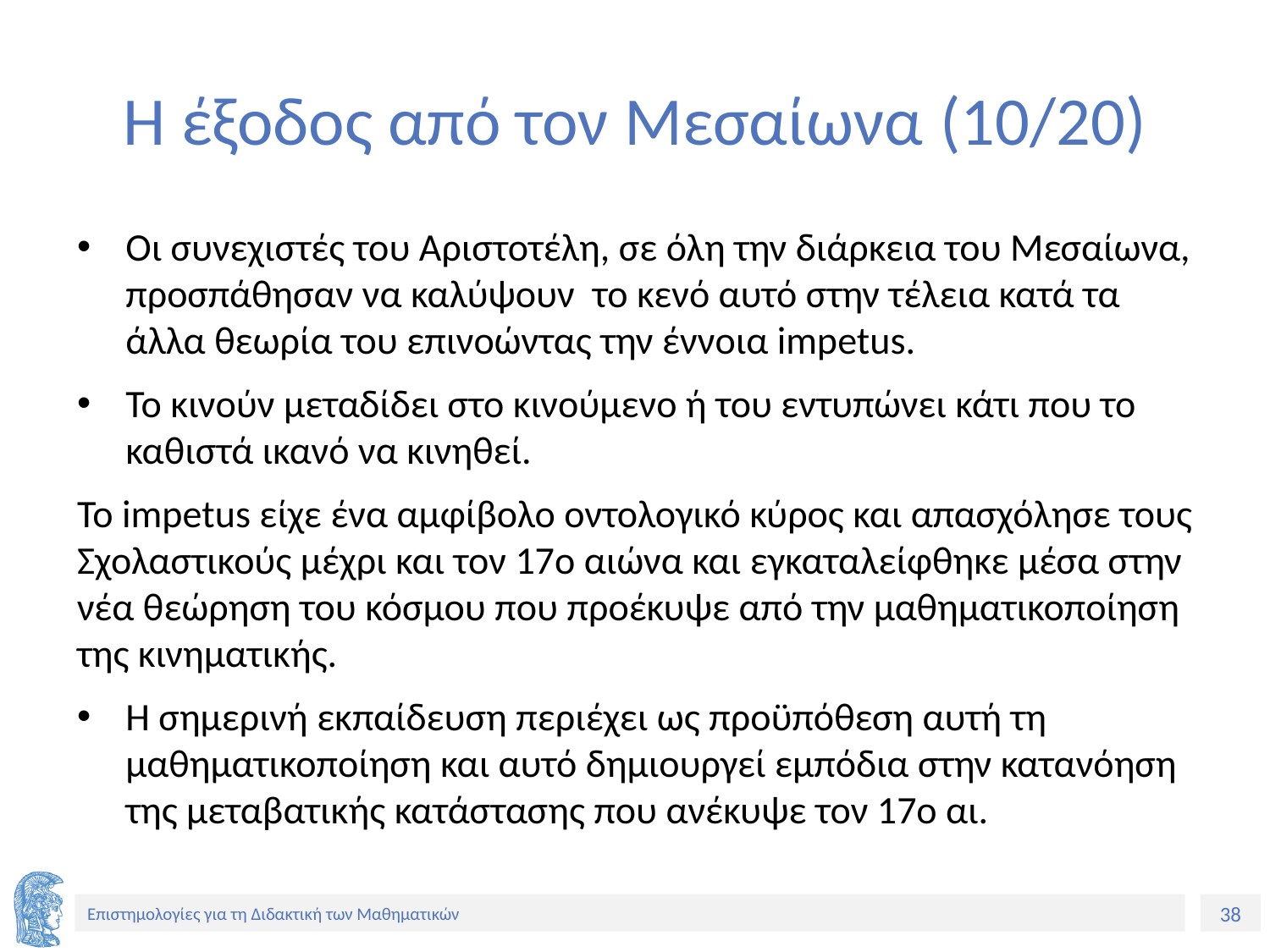

# Η έξοδος από τον Μεσαίωνα (10/20)
Οι συνεχιστές του Αριστοτέλη, σε όλη την διάρκεια του Μεσαίωνα, προσπάθησαν να καλύψουν  το κενό αυτό στην τέλεια κατά τα άλλα θεωρία του επινοώντας την έννοια impetus.
Το κινούν μεταδίδει στο κινούμενο ή του εντυπώνει κάτι που το καθιστά ικανό να κινηθεί.
Το impetus είχε ένα αμφίβολο οντολογικό κύρος και απασχόλησε τους Σχολαστικούς μέχρι και τον 17ο αιώνα και εγκαταλείφθηκε μέσα στην νέα θεώρηση του κόσμου που προέκυψε από την μαθηματικοποίηση της κινηματικής.
Η σημερινή εκπαίδευση περιέχει ως προϋπόθεση αυτή τη μαθηματικοποίηση και αυτό δημιουργεί εμπόδια στην κατανόηση της μεταβατικής κατάστασης που ανέκυψε τον 17ο αι.